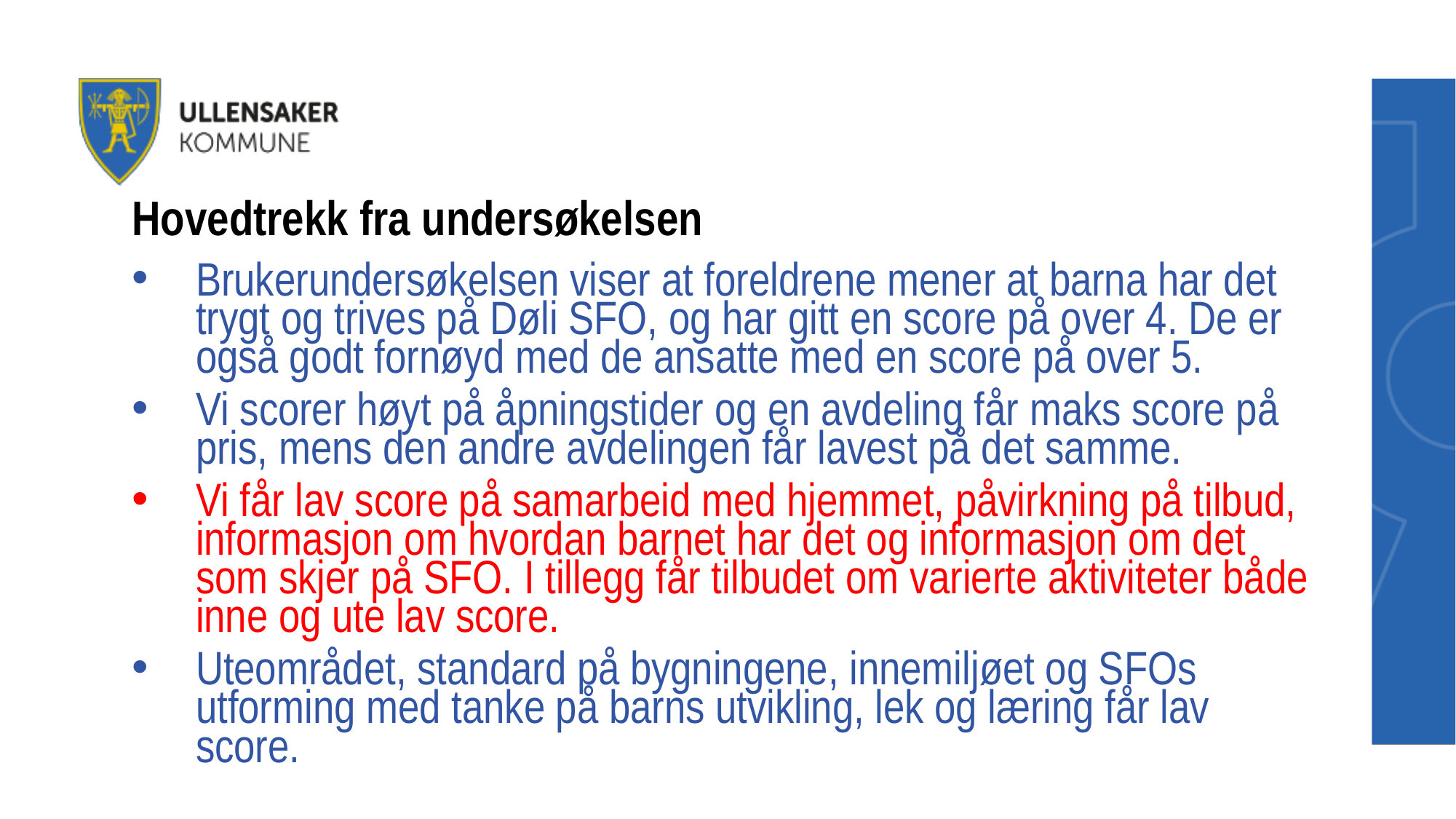

# Hovedtrekk fra undersøkelsen
Brukerundersøkelsen viser at foreldrene mener at barna har det trygt og trives på Døli SFO, og har gitt en score på over 4. De er også godt fornøyd med de ansatte med en score på over 5.
Vi scorer høyt på åpningstider og en avdeling får maks score på pris, mens den andre avdelingen får lavest på det samme.
Vi får lav score på samarbeid med hjemmet, påvirkning på tilbud, informasjon om hvordan barnet har det og informasjon om det som skjer på SFO. I tillegg får tilbudet om varierte aktiviteter både inne og ute lav score.
Uteområdet, standard på bygningene, innemiljøet og SFOs utforming med tanke på barns utvikling, lek og læring får lav score.